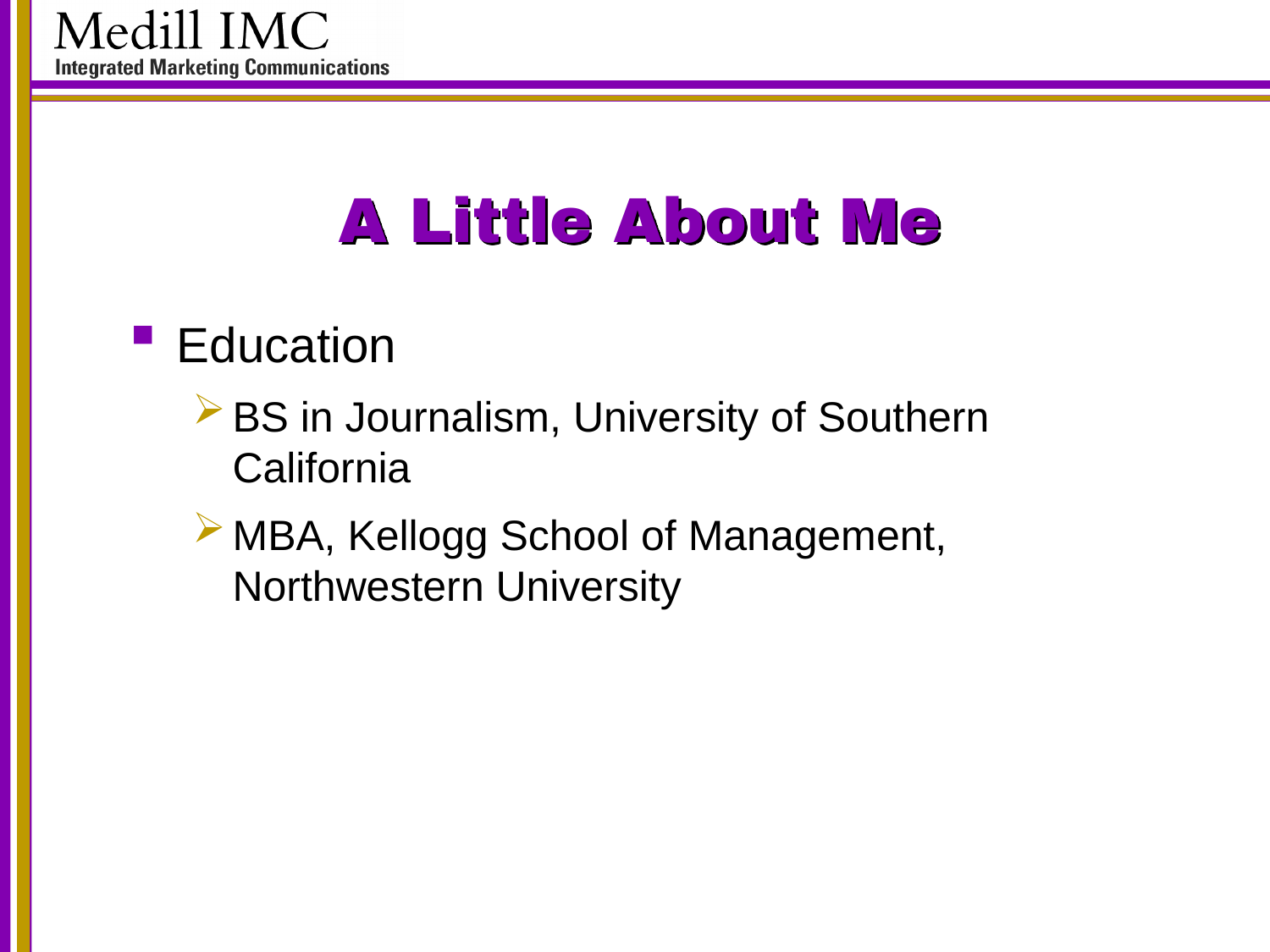

# A Little About Me
Education
BS in Journalism, University of Southern California
MBA, Kellogg School of Management, Northwestern University